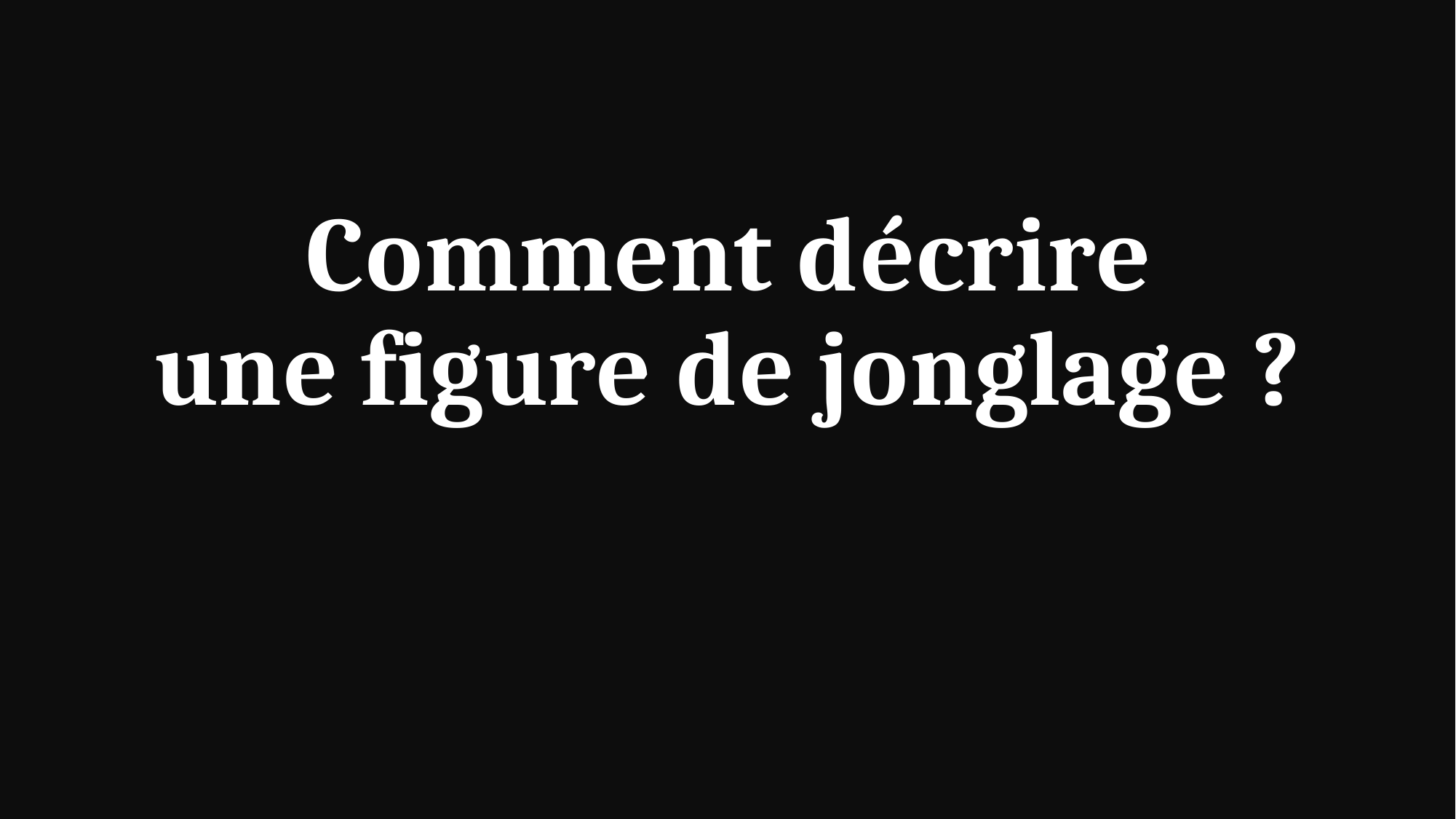

# Comment décrire une figure de jonglage ?